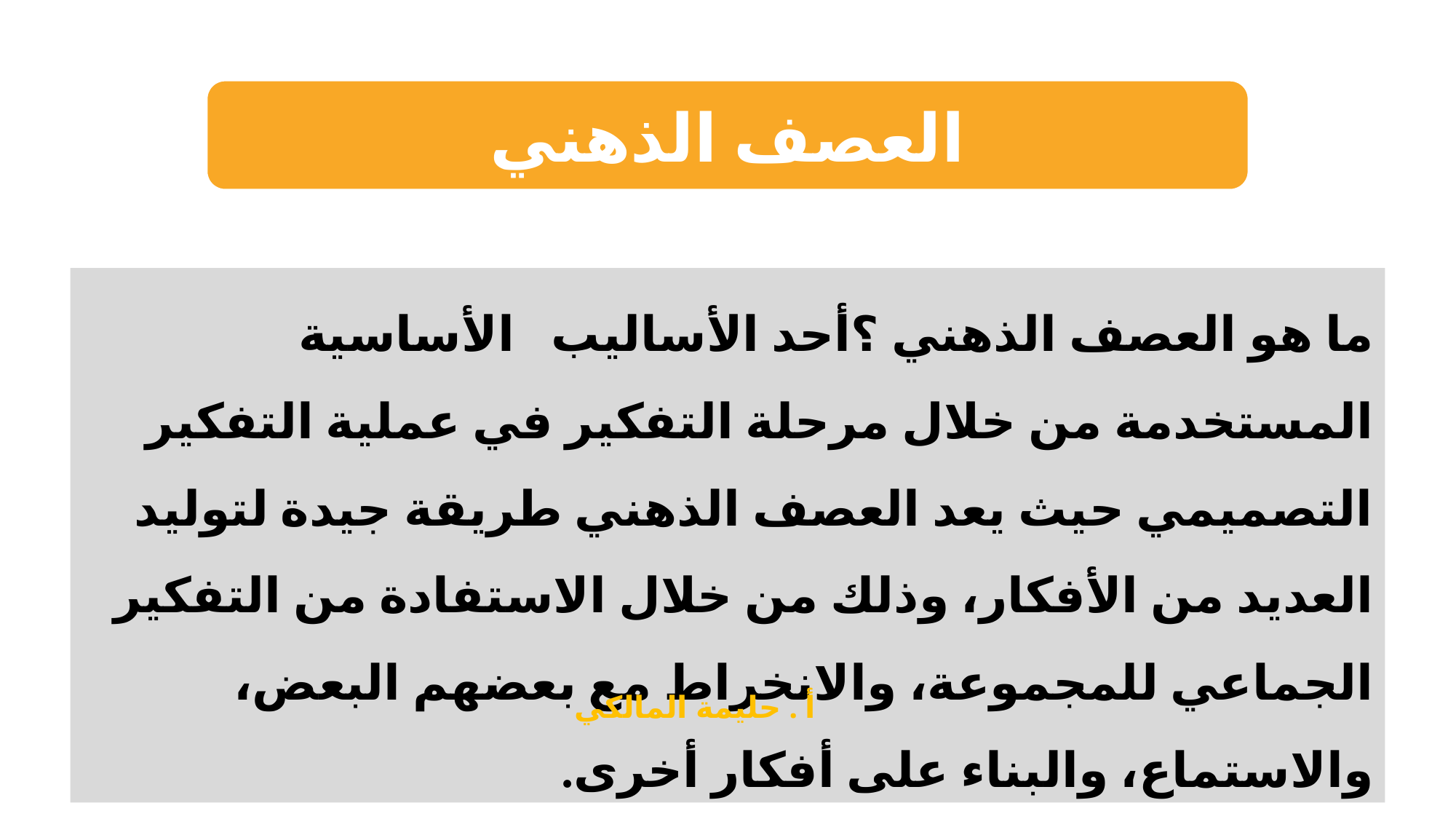

العصف الذهني

ما هو العصف الذهني ؟أحد الأساليب   الأساسية المستخدمة من خلال مرحلة التفكير في عملية التفكير التصميمي حيث يعد العصف الذهني طريقة جيدة لتوليد العديد من الأفكار، وذلك من خلال الاستفادة من التفكير الجماعي للمجموعة، والانخراط مع بعضهم البعض، والاستماع، والبناء على أفكار أخرى.
أ . حليمة المالكي